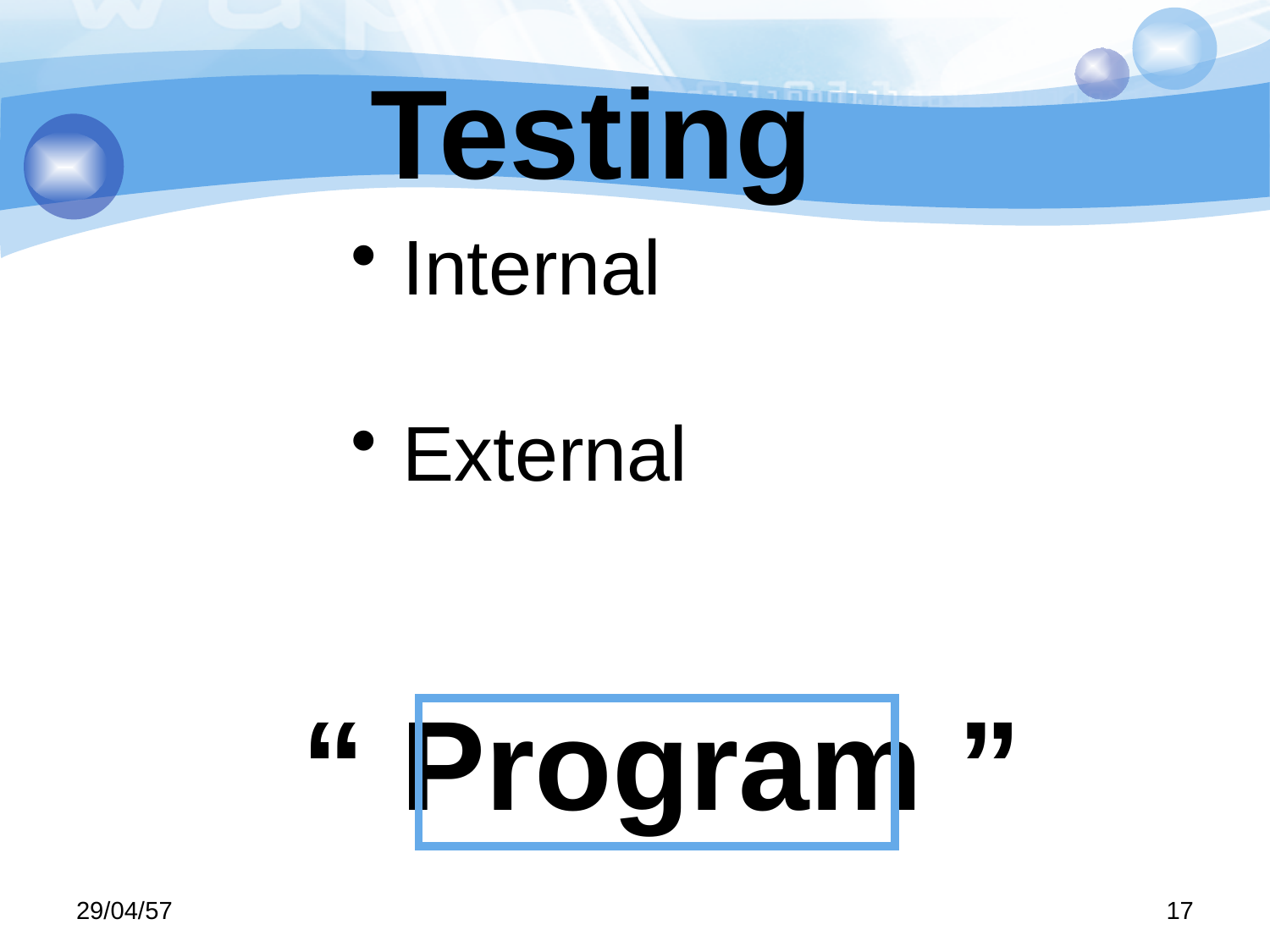

Testing
 Internal

 External

“ Program ”

29/04/57
17